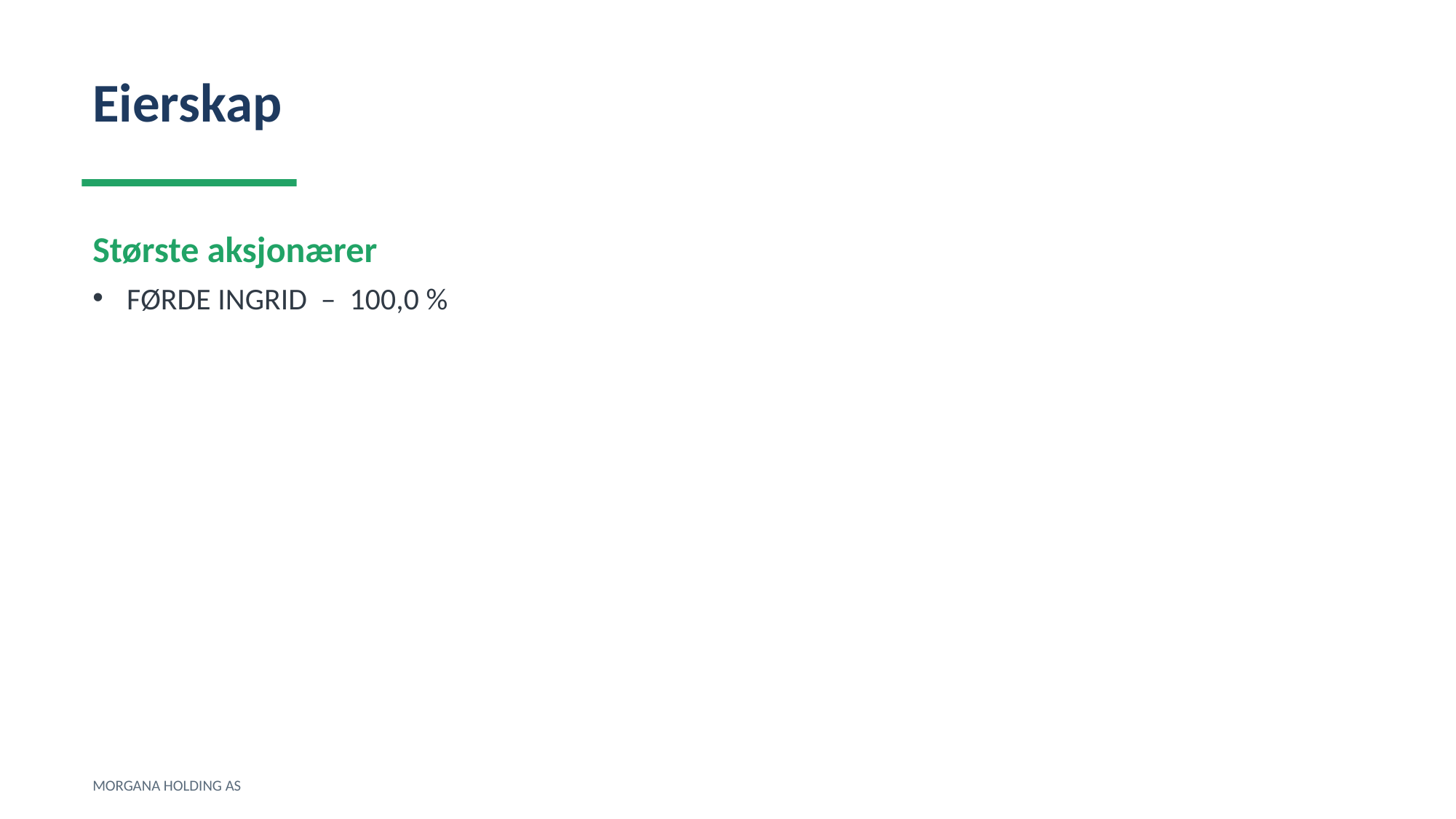

Eierskap

Største aksjonærer
FØRDE INGRID  –  100,0 %
MORGANA HOLDING AS